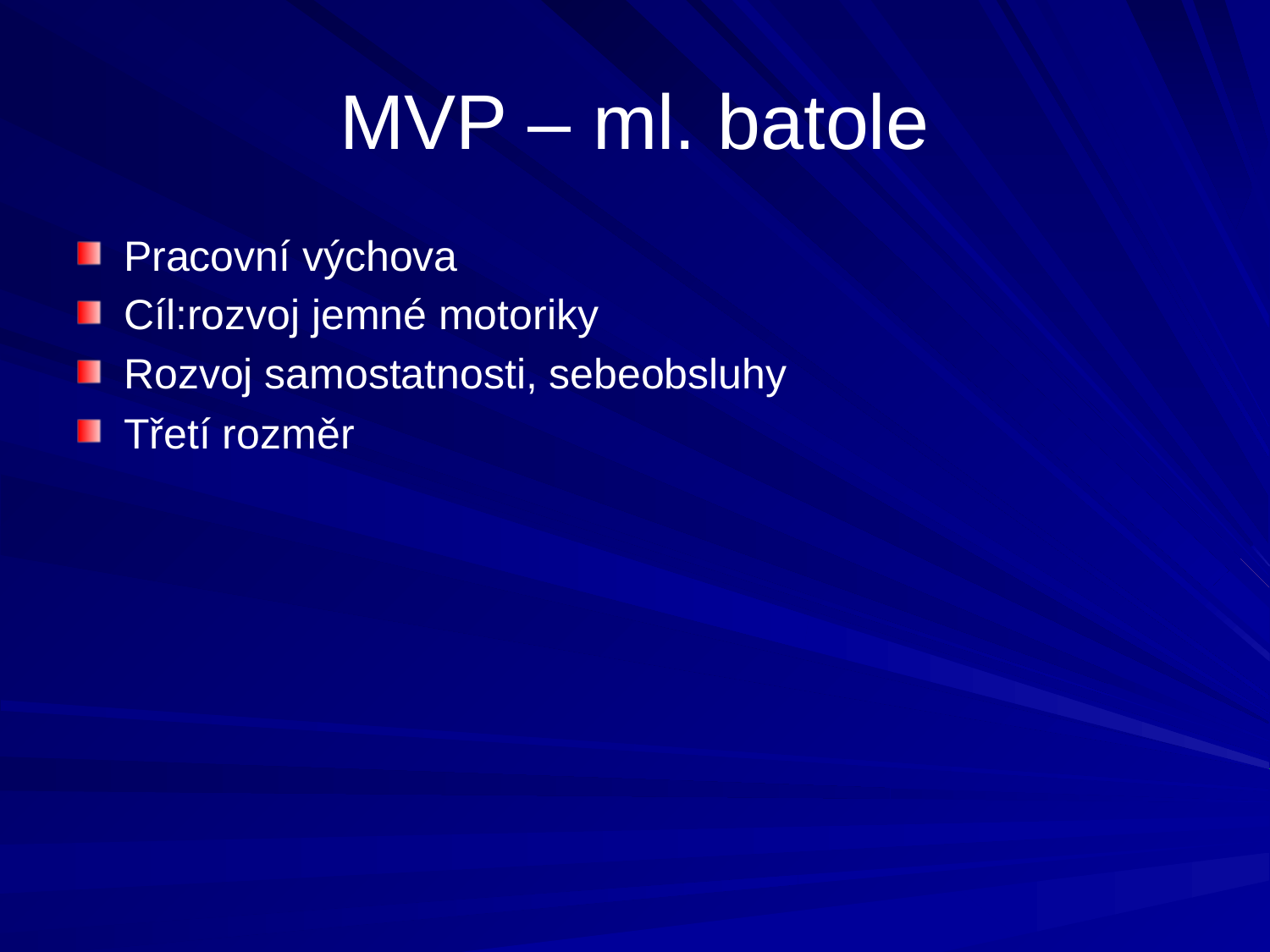

# MVP – ml. batole
Pracovní výchova
Cíl:rozvoj jemné motoriky
Rozvoj samostatnosti, sebeobsluhy
Třetí rozměr